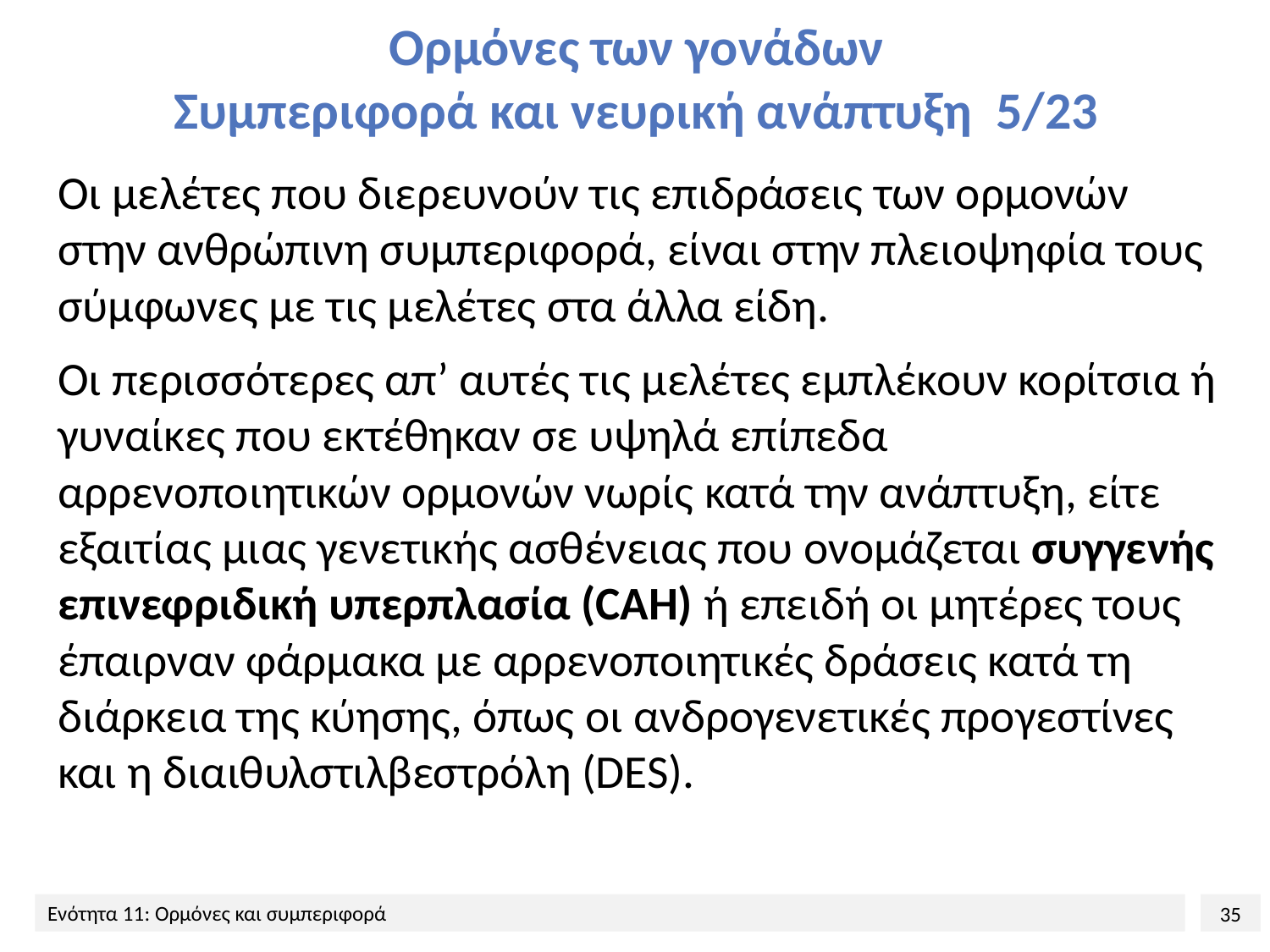

# Ορμόνες των γονάδων Συμπεριφορά και νευρική ανάπτυξη  5/23
Οι μελέτες που διερευνούν τις επιδράσεις των ορμονών στην ανθρώπινη συμπεριφορά, είναι στην πλειοψηφία τους σύμφωνες με τις μελέτες στα άλλα είδη.
Οι περισσότερες απ’ αυτές τις μελέτες εμπλέκουν κορίτσια ή γυναίκες που εκτέθηκαν σε υψηλά επίπεδα αρρενοποιητικών ορμονών νωρίς κατά την ανάπτυξη, είτε εξαιτίας μιας γενετικής ασθένειας που ονομάζεται συγγενής επινεφριδική υπερπλασία (CAH) ή επειδή οι μητέρες τους έπαιρναν φάρμακα με αρρενοποιητικές δράσεις κατά τη διάρκεια της κύησης, όπως οι ανδρογενετικές προγεστίνες και η διαιθυλστιλβεστρόλη (DES).